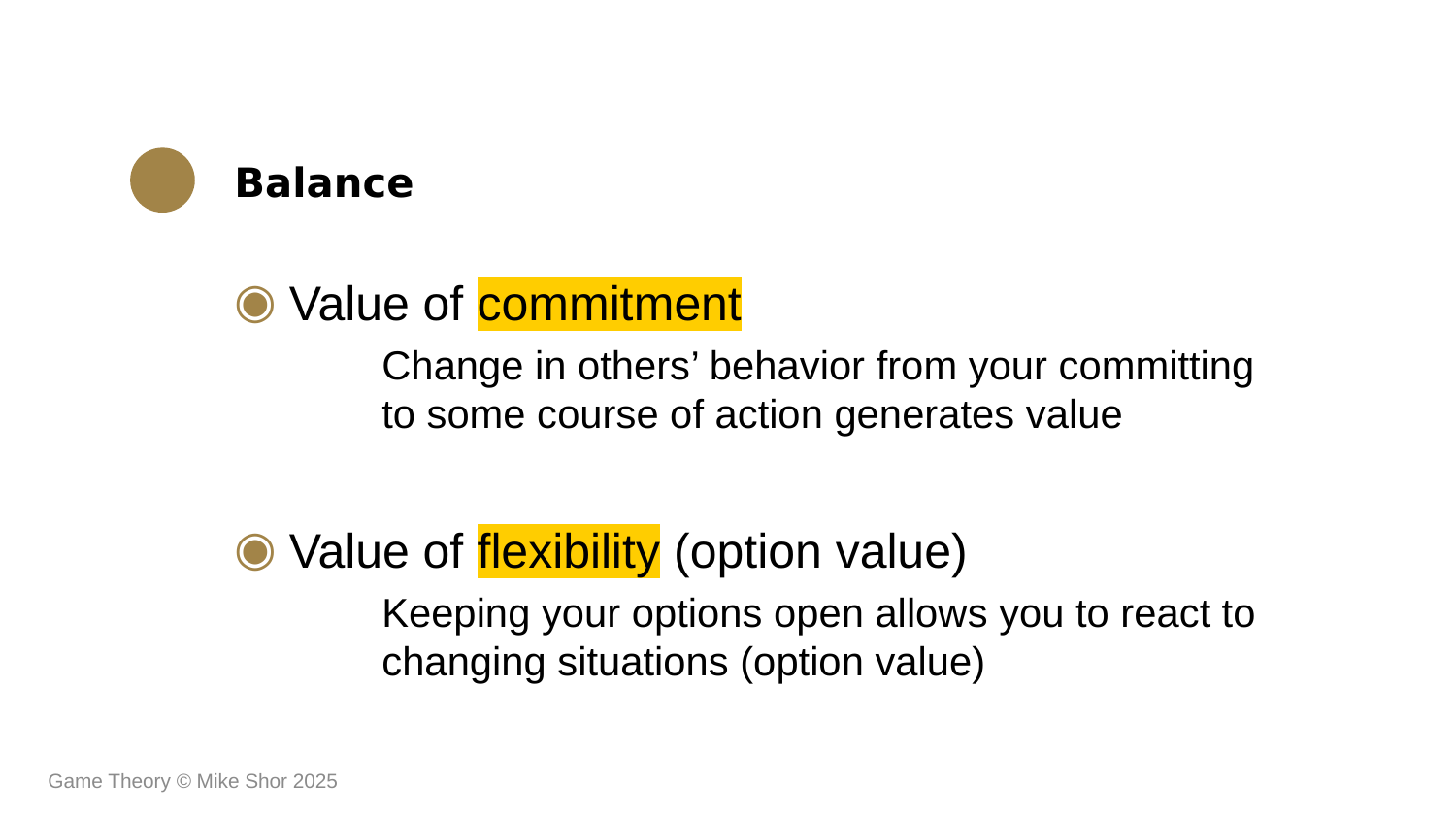

Balance
Value of commitment
Change in others’ behavior from your committing to some course of action generates value

Value of flexibility (option value)
Keeping your options open allows you to react to changing situations (option value)
Game Theory © Mike Shor 2025